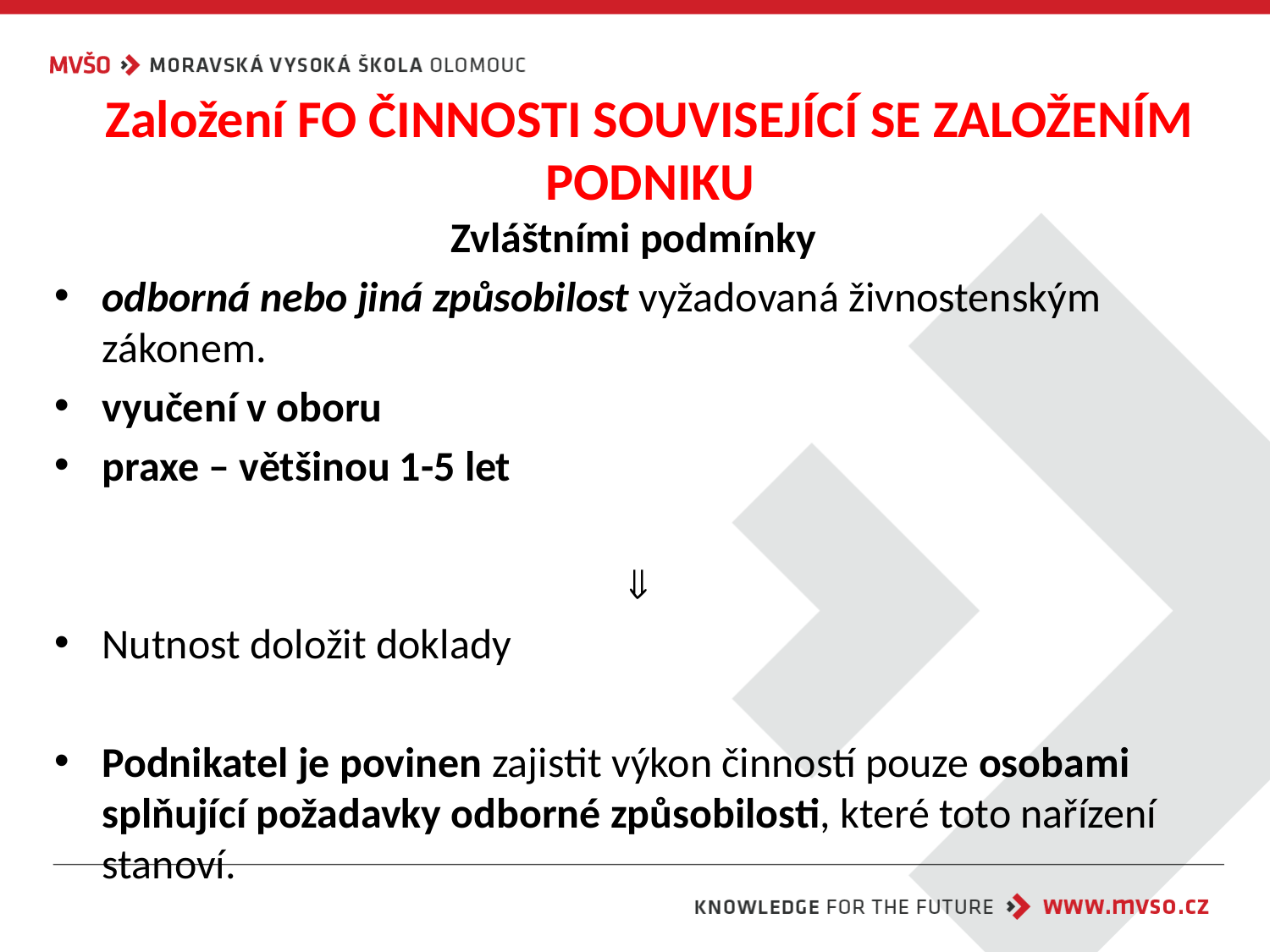

# Založení FO ČINNOSTI SOUVISEJÍCÍ SE ZALOŽENÍM PODNIKU
Zvláštními podmínky
odborná nebo jiná způsobilost vyžadovaná živnostenským zákonem.
vyučení v oboru
praxe – většinou 1-5 let

⇓
Nutnost doložit doklady

Podnikatel je povinen zajistit výkon činností pouze osobami splňující požadavky odborné způsobilosti, které toto nařízení stanoví.